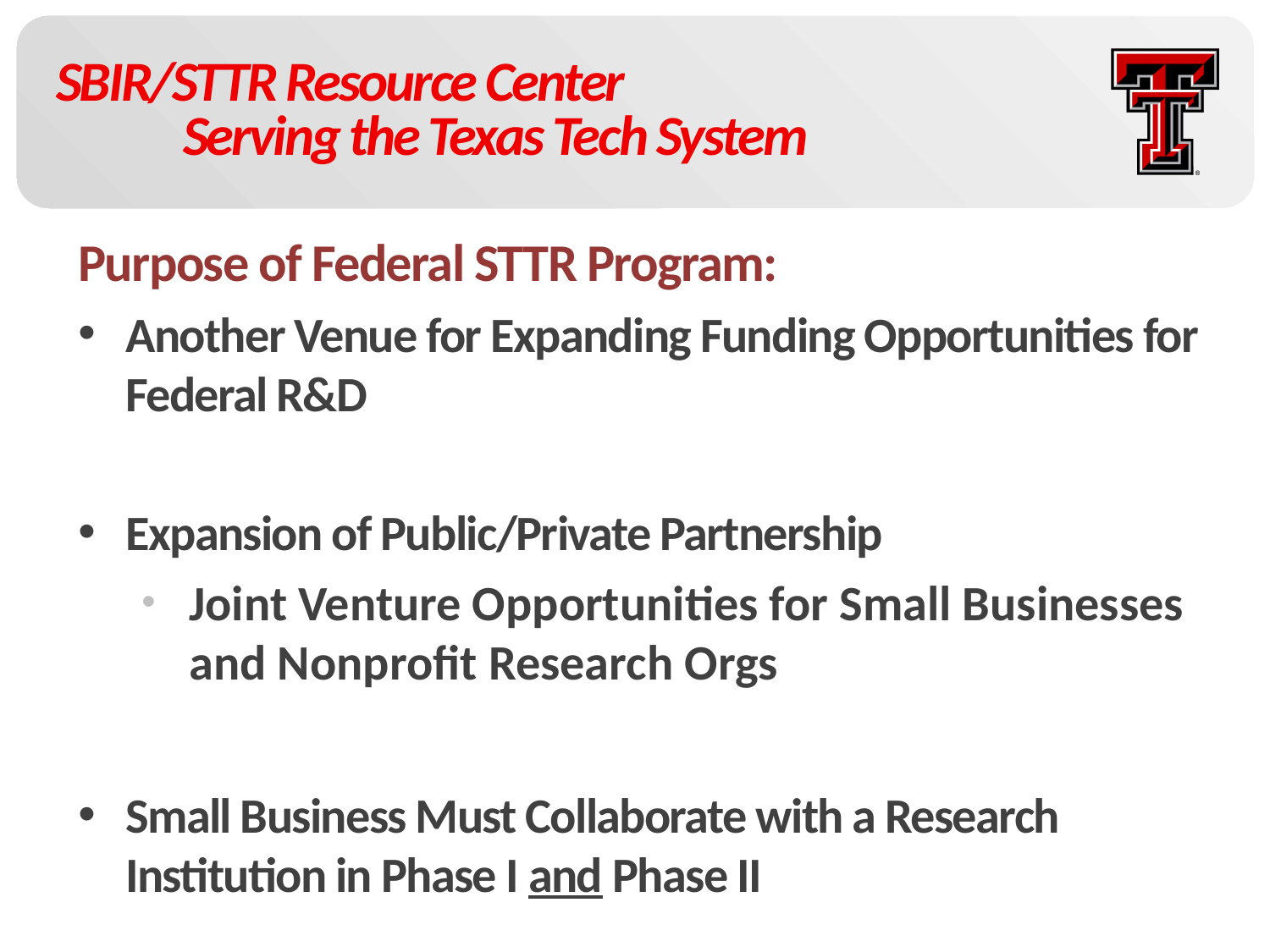

# SBIR/STTR Resource Center Serving the Texas Tech System
Purpose of Federal STTR Program:
Another Venue for Expanding Funding Opportunities for Federal R&D

Expansion of Public/Private Partnership
Joint Venture Opportunities for Small Businesses and Nonprofit Research Orgs

Small Business Must Collaborate with a Research Institution in Phase I and Phase II